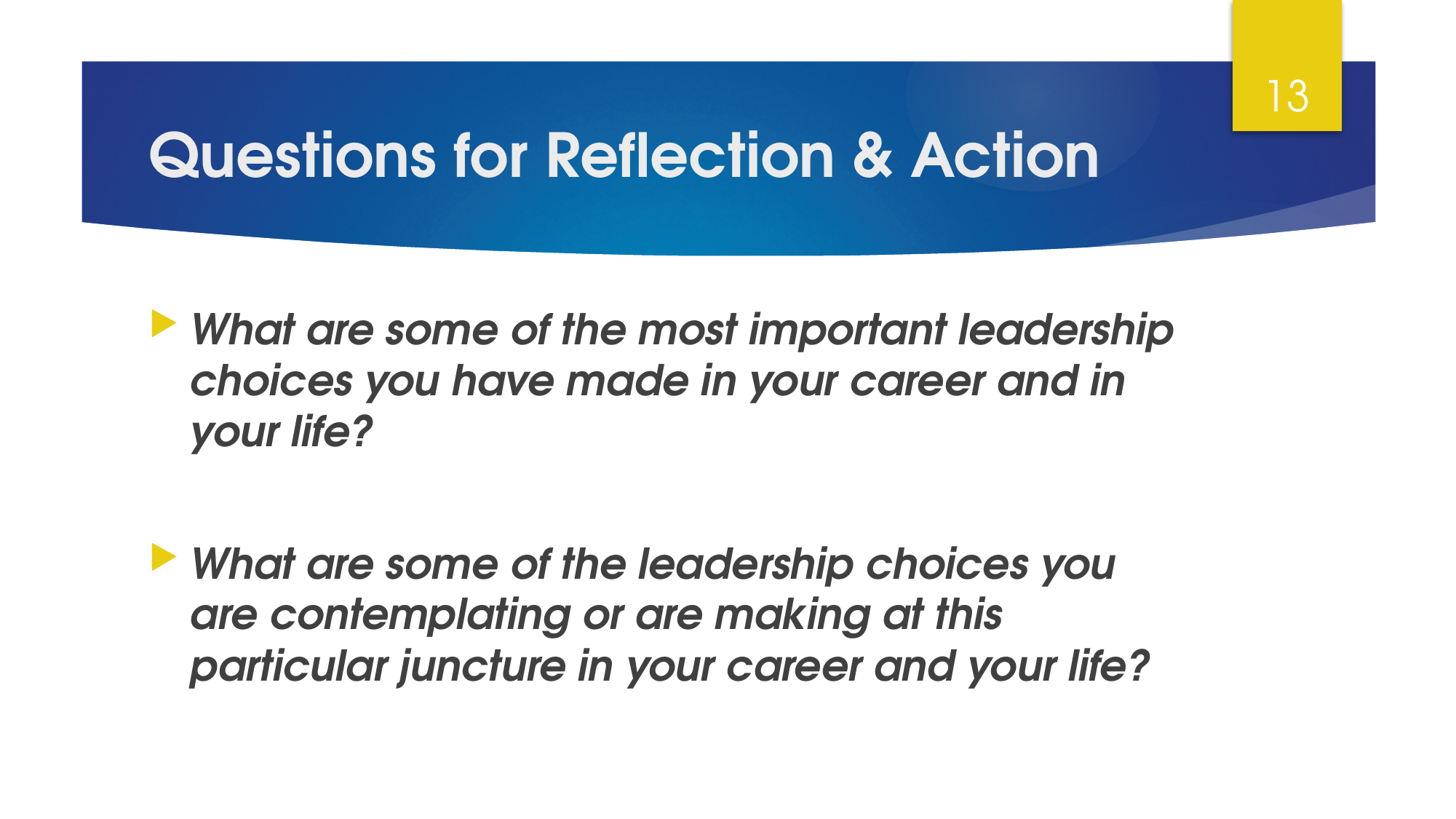

# Questions for Reflection & Action
What are some of the most important leadership choices you have made in your career and in your life?

What are some of the leadership choices you are contemplating or are making at this particular juncture in your career and your life?